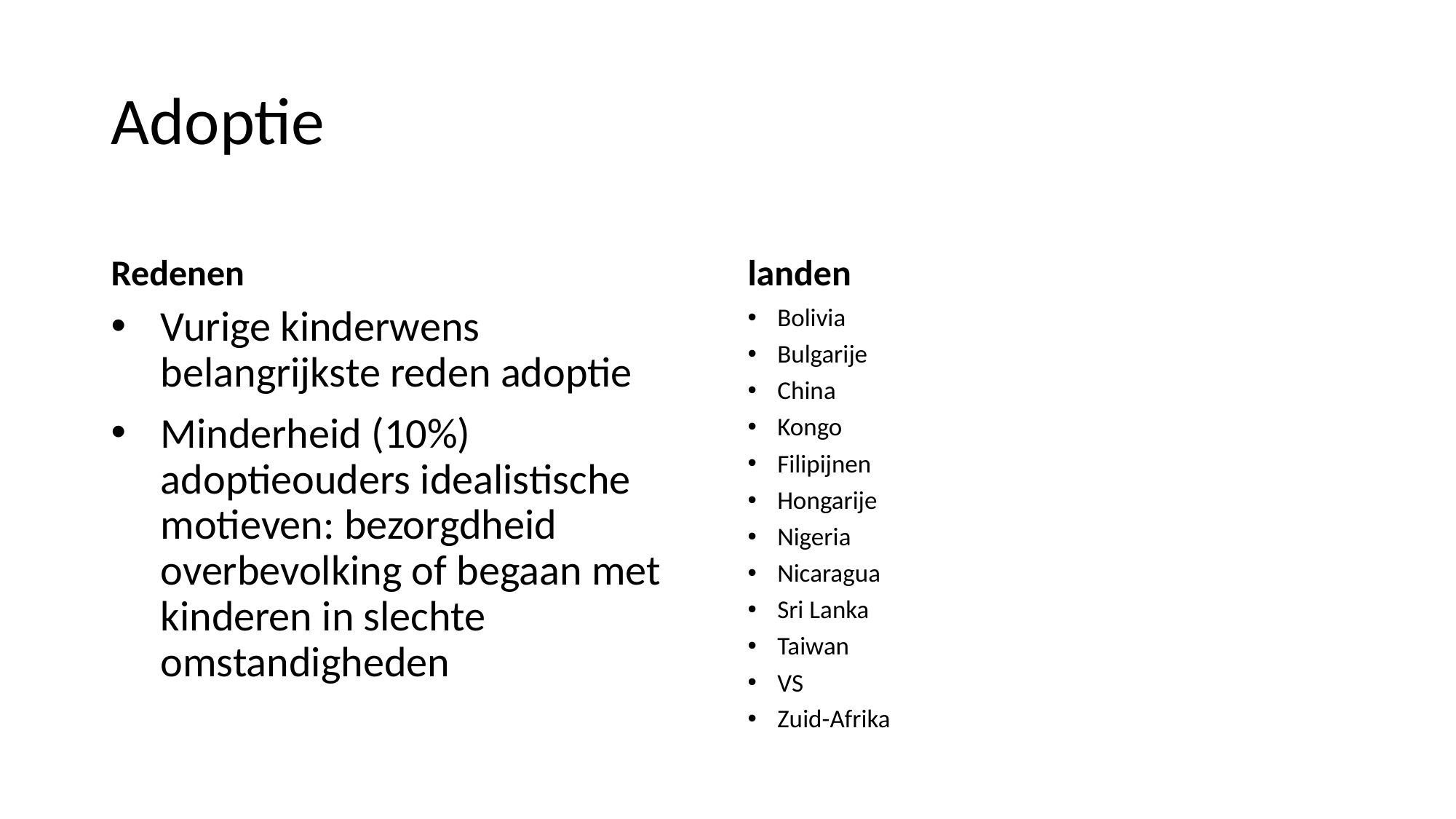

# Adoptie
Redenen
landen
Vurige kinderwens belangrijkste reden adoptie
Minderheid (10%) adoptieouders idealistische motieven: bezorgdheid overbevolking of begaan met kinderen in slechte omstandigheden
Bolivia
Bulgarije
China
Kongo
Filipijnen
Hongarije
Nigeria
Nicaragua
Sri Lanka
Taiwan
VS
Zuid-Afrika